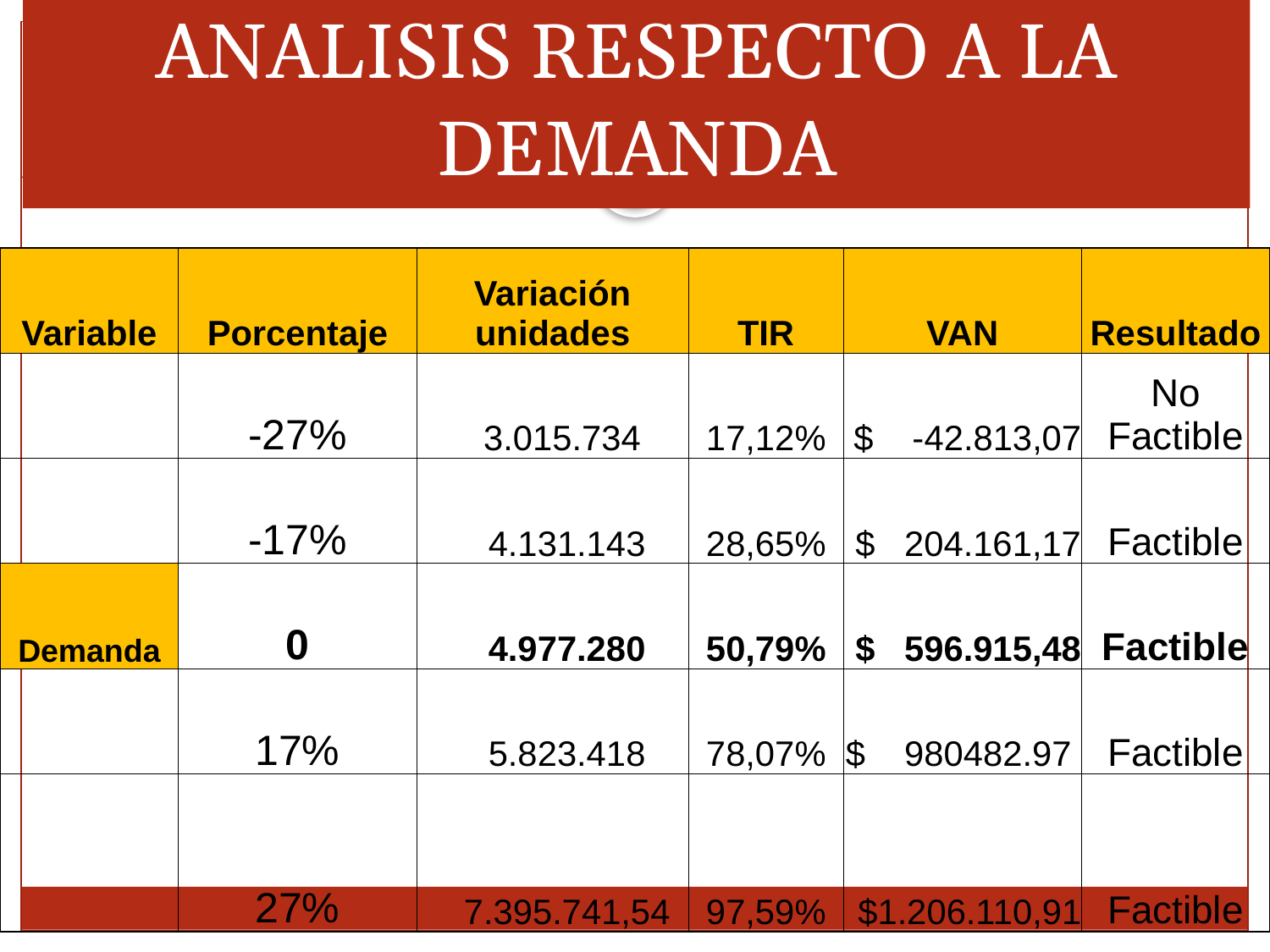

ANALISIS RESPECTO A LA DEMANDA
| Variable | Porcentaje | Variación unidades | TIR | VAN | Resultado |
| --- | --- | --- | --- | --- | --- |
|  | -27% | 3.015.734 | 17,12% | $ -42.813,07 | No Factible |
|  | -17% | 4.131.143 | 28,65% | $ 204.161,17 | Factible |
| Demanda | 0 | 4.977.280 | 50,79% | $ 596.915,48 | Factible |
|  | 17% | 5.823.418 | 78,07% | $ 980482.97 | Factible |
|  | 27% | 7.395.741,54 | 97,59% | $1.206.110,91 | Factible |